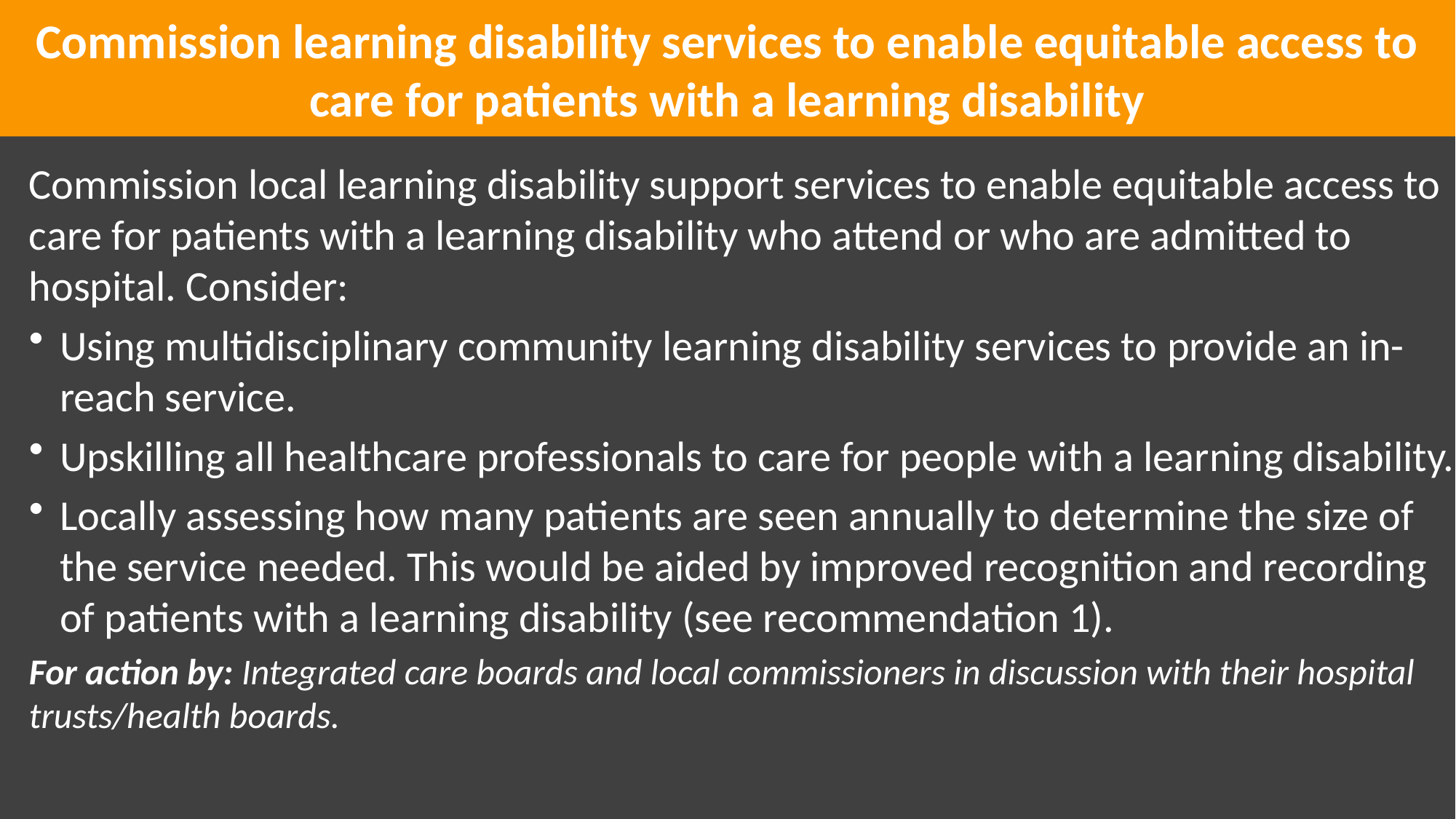

# Commission learning disability services to enable equitable access to care for patients with a learning disability
Commission local learning disability support services to enable equitable access to care for patients with a learning disability who attend or who are admitted to hospital. Consider:
Using multidisciplinary community learning disability services to provide an in-reach service.
Upskilling all healthcare professionals to care for people with a learning disability.
Locally assessing how many patients are seen annually to determine the size of the service needed. This would be aided by improved recognition and recording of patients with a learning disability (see recommendation 1).
For action by: Integrated care boards and local commissioners in discussion with their hospital trusts/health boards.